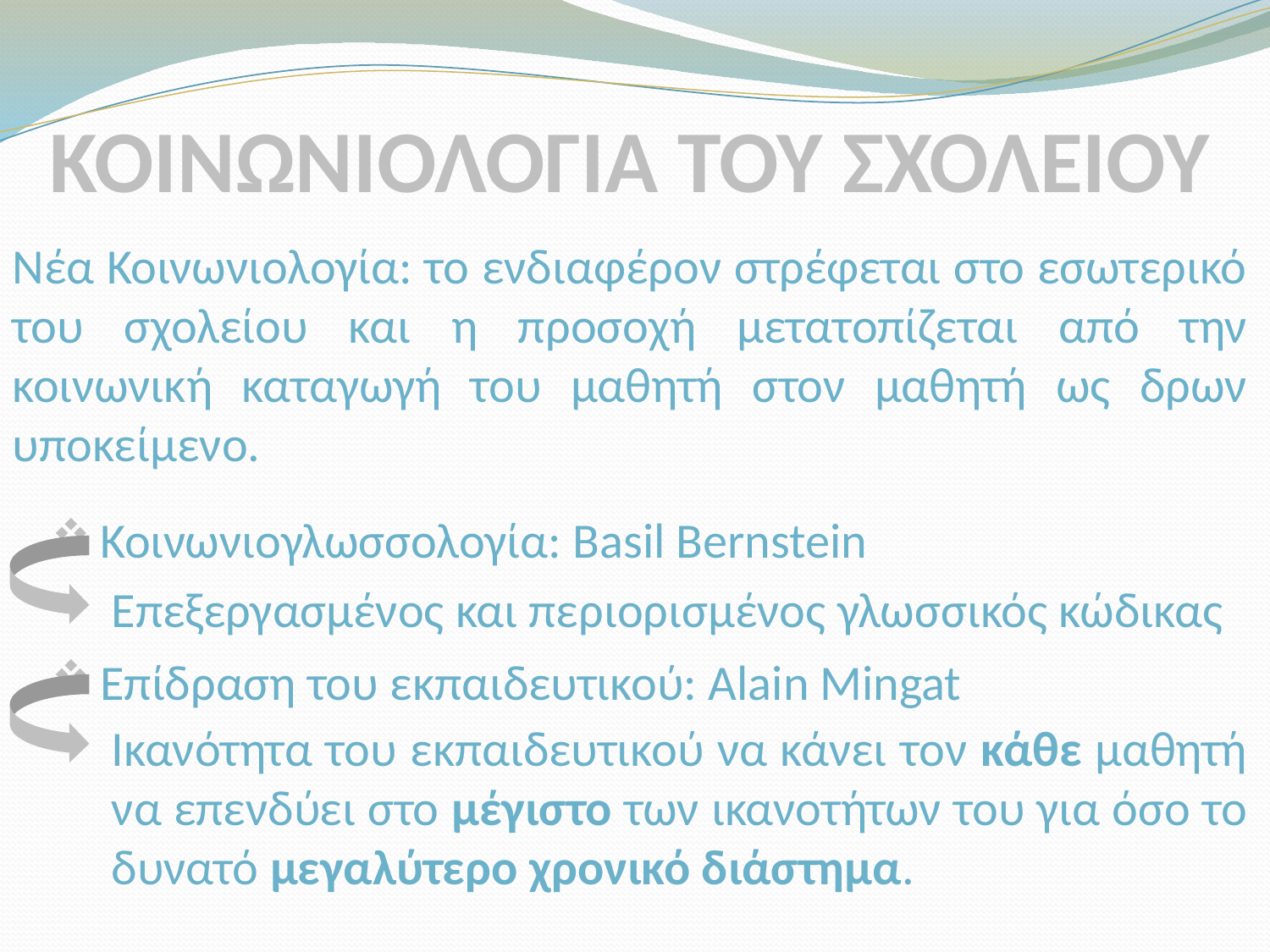

ΚΟΙΝΩΝΙΟΛΟΓΙΑ ΤΟΥ ΣΧΟΛΕΙΟΥ
Νέα Κοινωνιολογία: το ενδιαφέρον στρέφεται στο εσωτερικό του σχολείου και η προσοχή μετατοπίζεται από την κοινωνική καταγωγή του μαθητή στον μαθητή ως δρων υποκείμενο.
 Κοινωνιογλωσσολογία: Βasil Bernstein

Επεξεργασμένος και περιορισμένος γλωσσικός κώδικας
 Επίδραση του εκπαιδευτικού: Alain Mingat

Ικανότητα του εκπαιδευτικού να κάνει τον κάθε μαθητή να επενδύει στο μέγιστο των ικανοτήτων του για όσο το δυνατό μεγαλύτερο χρονικό διάστημα.